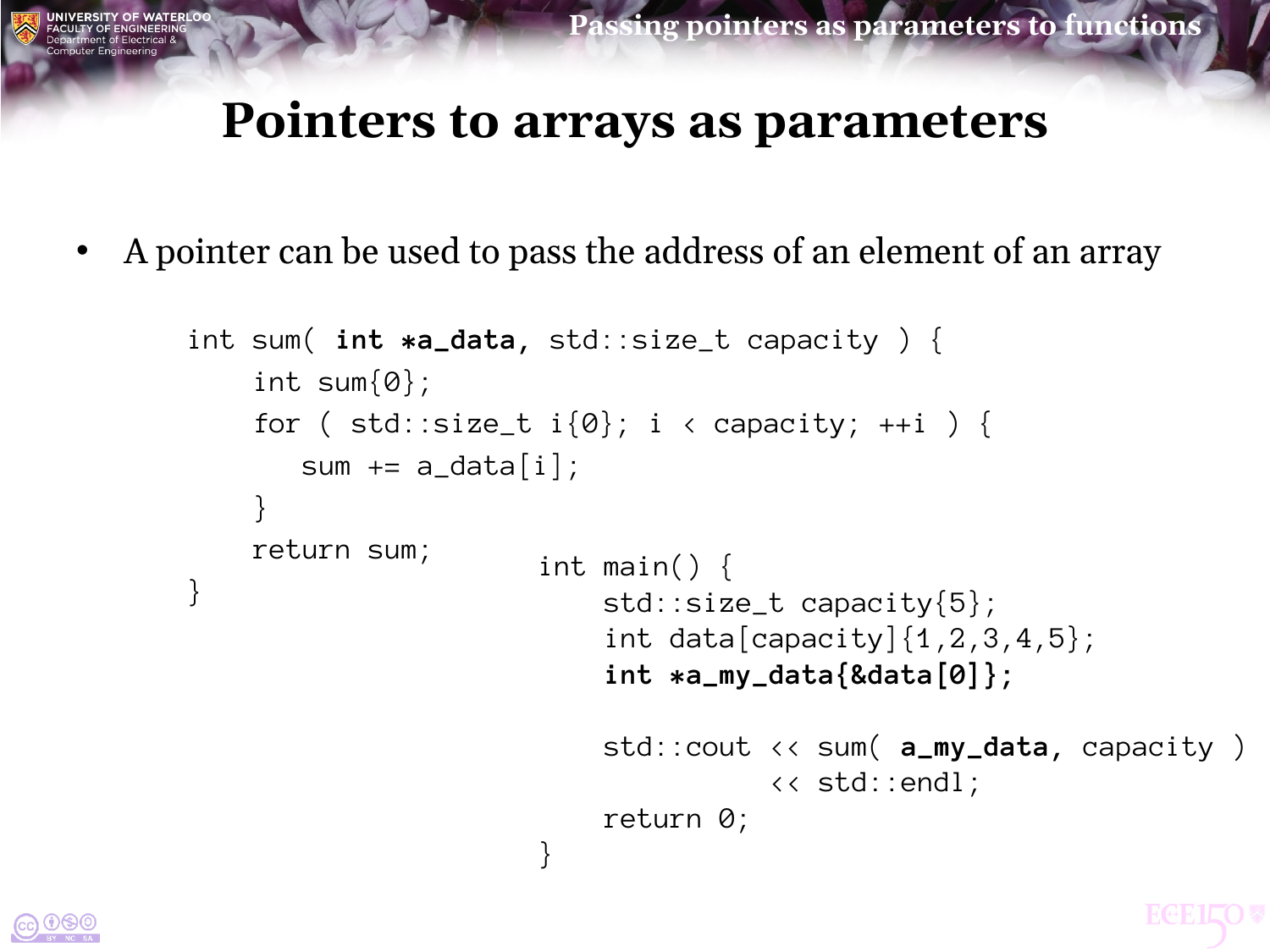

# Pointers to arrays as parameters
A pointer can be used to pass the address of an element of an array

int sum( int *a_data, std::size_t capacity ) {
    int sum{0};
    for ( std::size_t i{0}; i < capacity; ++i ) {
       sum += a_data[i];
    }
    return sum;
}

int main() {
    std::size_t capacity{5};
    int data[capacity]{1,2,3,4,5};
    int *a_my_data{&data[0]};

    std::cout << sum( a_my_data, capacity )
              << std::endl;
    return 0;
}